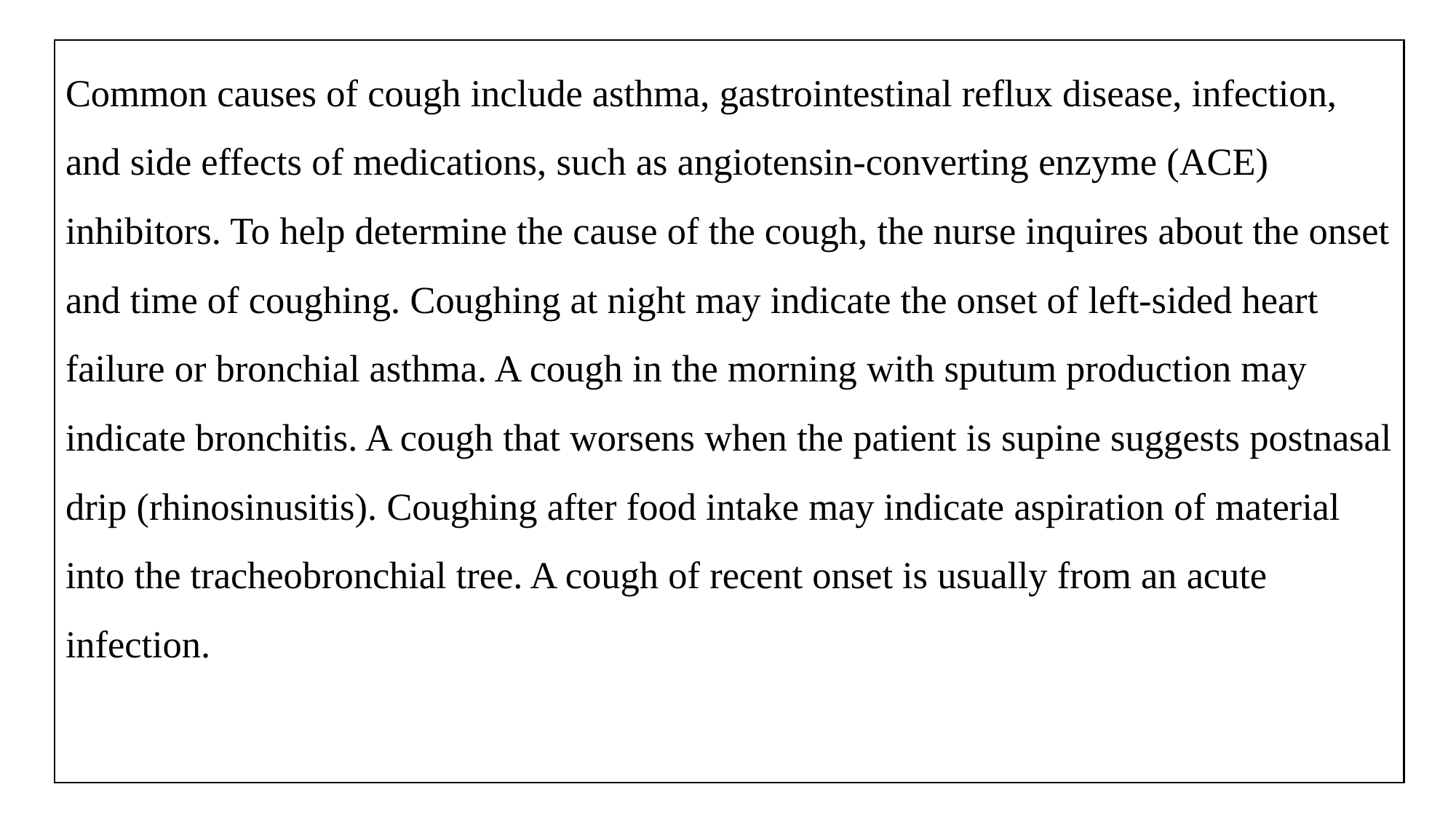

Common causes of cough include asthma, gastrointestinal reflux disease, infection, and side effects of medications, such as angiotensin-converting enzyme (ACE) inhibitors. To help determine the cause of the cough, the nurse inquires about the onset and time of coughing. Coughing at night may indicate the onset of left-sided heart failure or bronchial asthma. A cough in the morning with sputum production may indicate bronchitis. A cough that worsens when the patient is supine suggests postnasal drip (rhinosinusitis). Coughing after food intake may indicate aspiration of material into the tracheobronchial tree. A cough of recent onset is usually from an acute infection.